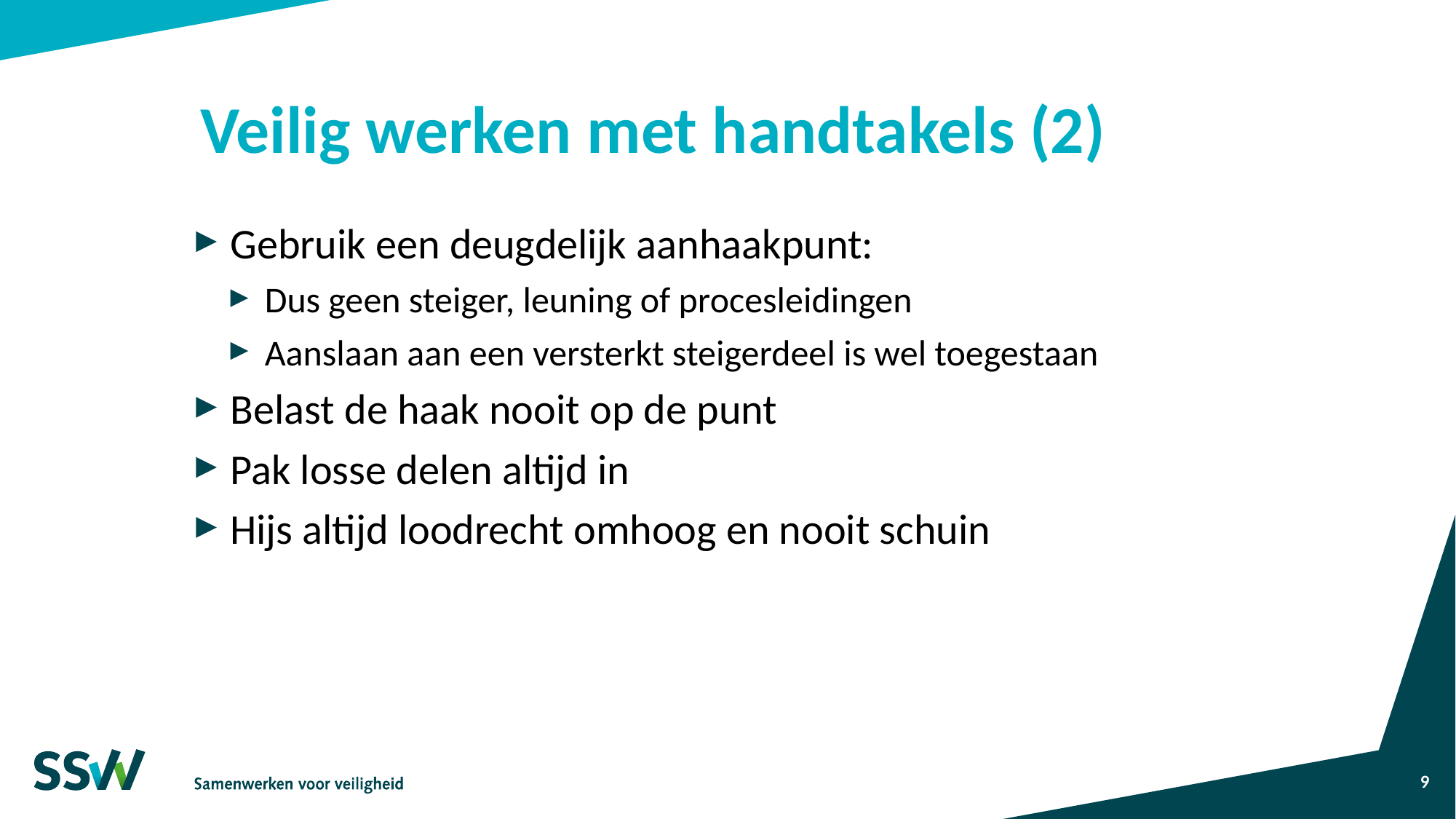

# Veilig werken met handtakels (2)
Gebruik een deugdelijk aanhaakpunt:
Dus geen steiger, leuning of procesleidingen
Aanslaan aan een versterkt steigerdeel is wel toegestaan
Belast de haak nooit op de punt
Pak losse delen altijd in
Hijs altijd loodrecht omhoog en nooit schuin
9